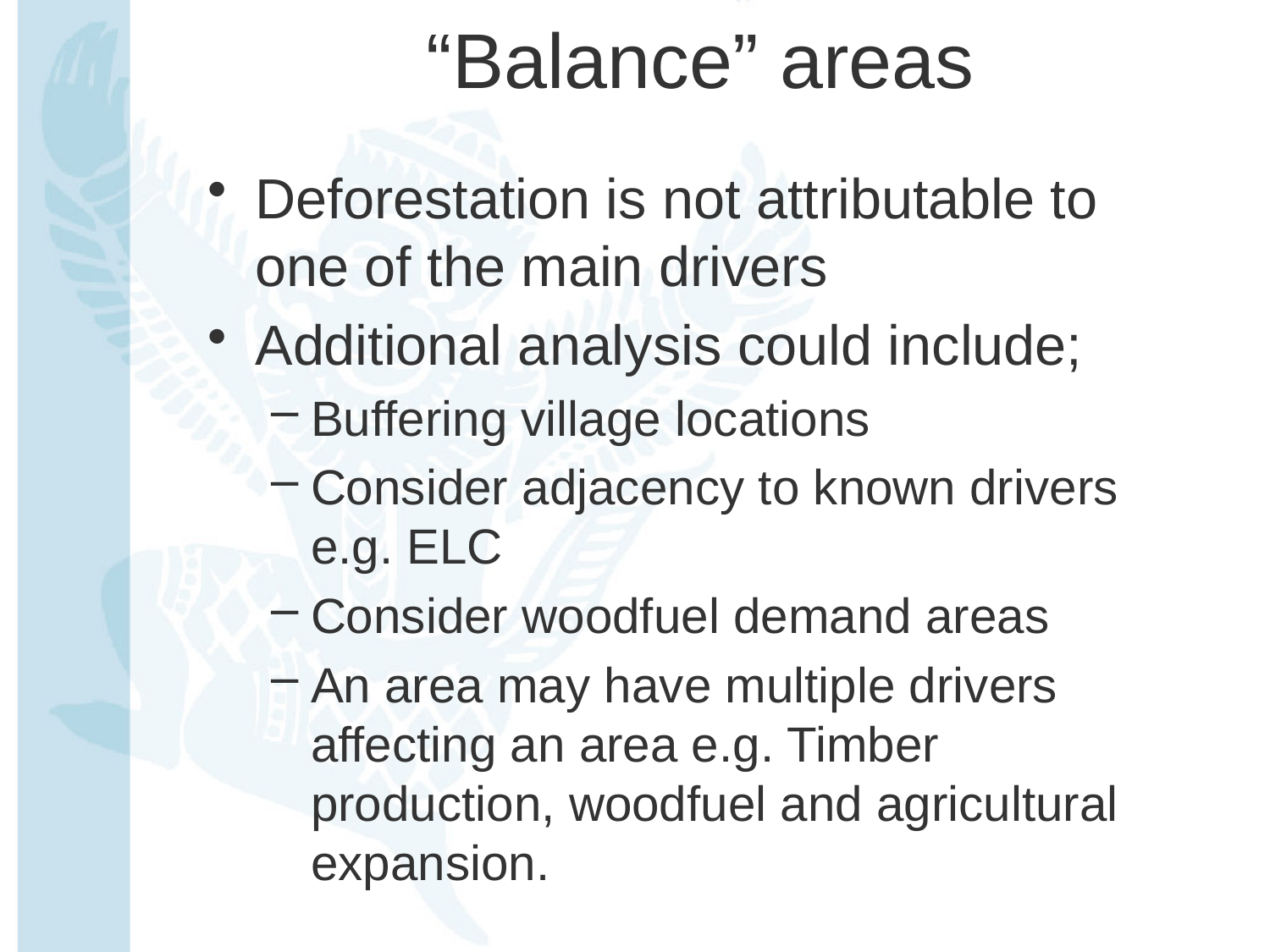

# “Balance” areas
Deforestation is not attributable to one of the main drivers
Additional analysis could include;
Buffering village locations
Consider adjacency to known drivers e.g. ELC
Consider woodfuel demand areas
An area may have multiple drivers affecting an area e.g. Timber production, woodfuel and agricultural expansion.